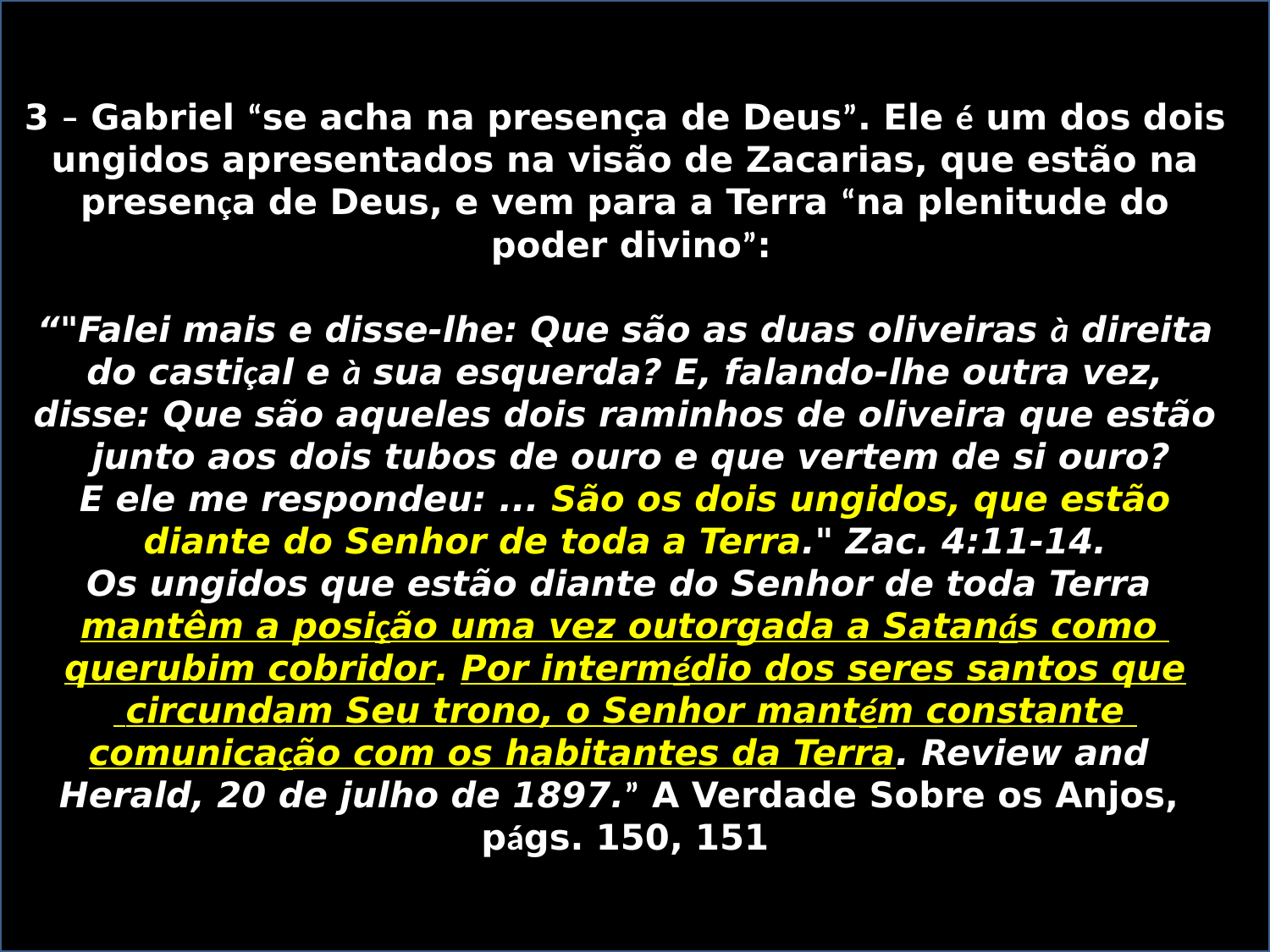

3 – Gabriel “se acha na presença de Deus”. Ele é um dos dois
 ungidos apresentados na visão de Zacarias, que estão na
presença de Deus, e vem para a Terra “na plenitude do
 poder divino”:

“"Falei mais e disse-lhe: Que são as duas oliveiras à direita
 do castiçal e à sua esquerda? E, falando-lhe outra vez,
disse: Que são aqueles dois raminhos de oliveira que estão
 junto aos dois tubos de ouro e que vertem de si ouro?
 E ele me respondeu: ... São os dois ungidos, que estão
diante do Senhor de toda a Terra." Zac. 4:11-14.
Os ungidos que estão diante do Senhor de toda Terra
mantêm a posição uma vez outorgada a Satanás como
querubim cobridor. Por intermédio dos seres santos que
 circundam Seu trono, o Senhor mantém constante
comunicação com os habitantes da Terra. Review and
Herald, 20 de julho de 1897.” A Verdade Sobre os Anjos,
págs. 150, 151